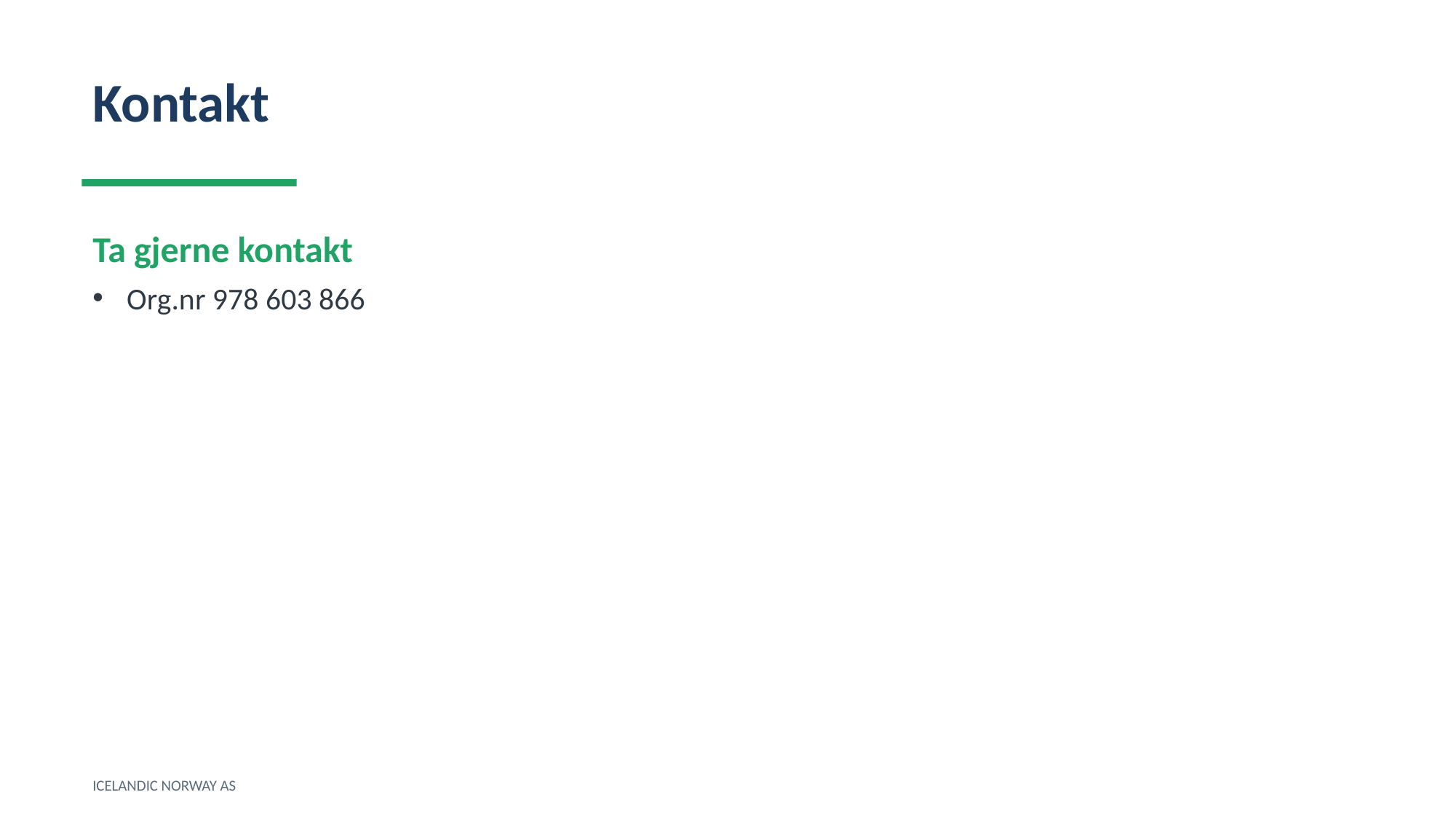

Kontakt

Ta gjerne kontakt
Org.nr 978 603 866
ICELANDIC NORWAY AS